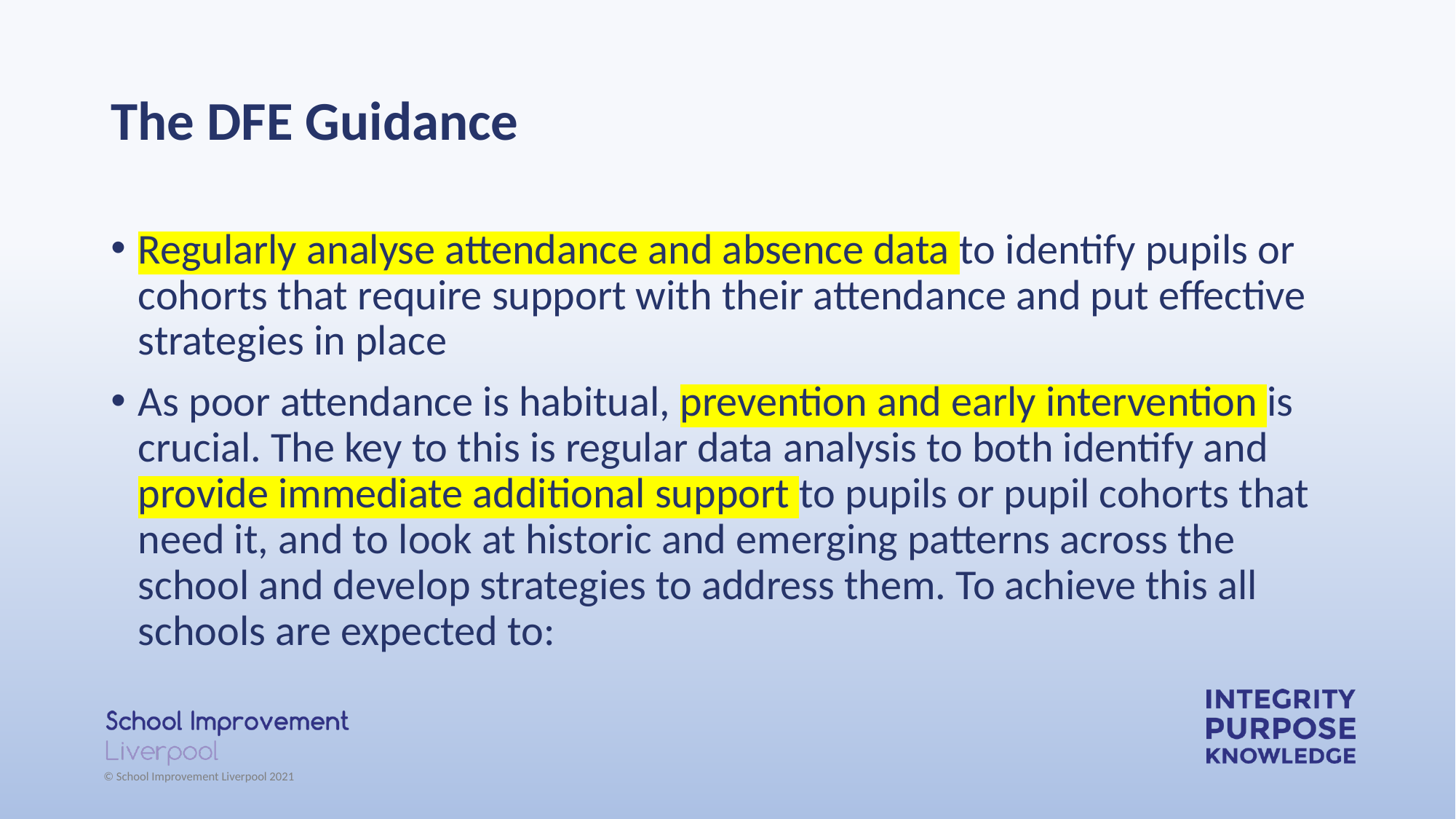

# The DFE Guidance

Regularly analyse attendance and absence data to identify pupils or cohorts that require support with their attendance and put effective strategies in place
As poor attendance is habitual, prevention and early intervention is crucial. The key to this is regular data analysis to both identify and provide immediate additional support to pupils or pupil cohorts that need it, and to look at historic and emerging patterns across the school and develop strategies to address them. To achieve this all schools are expected to: